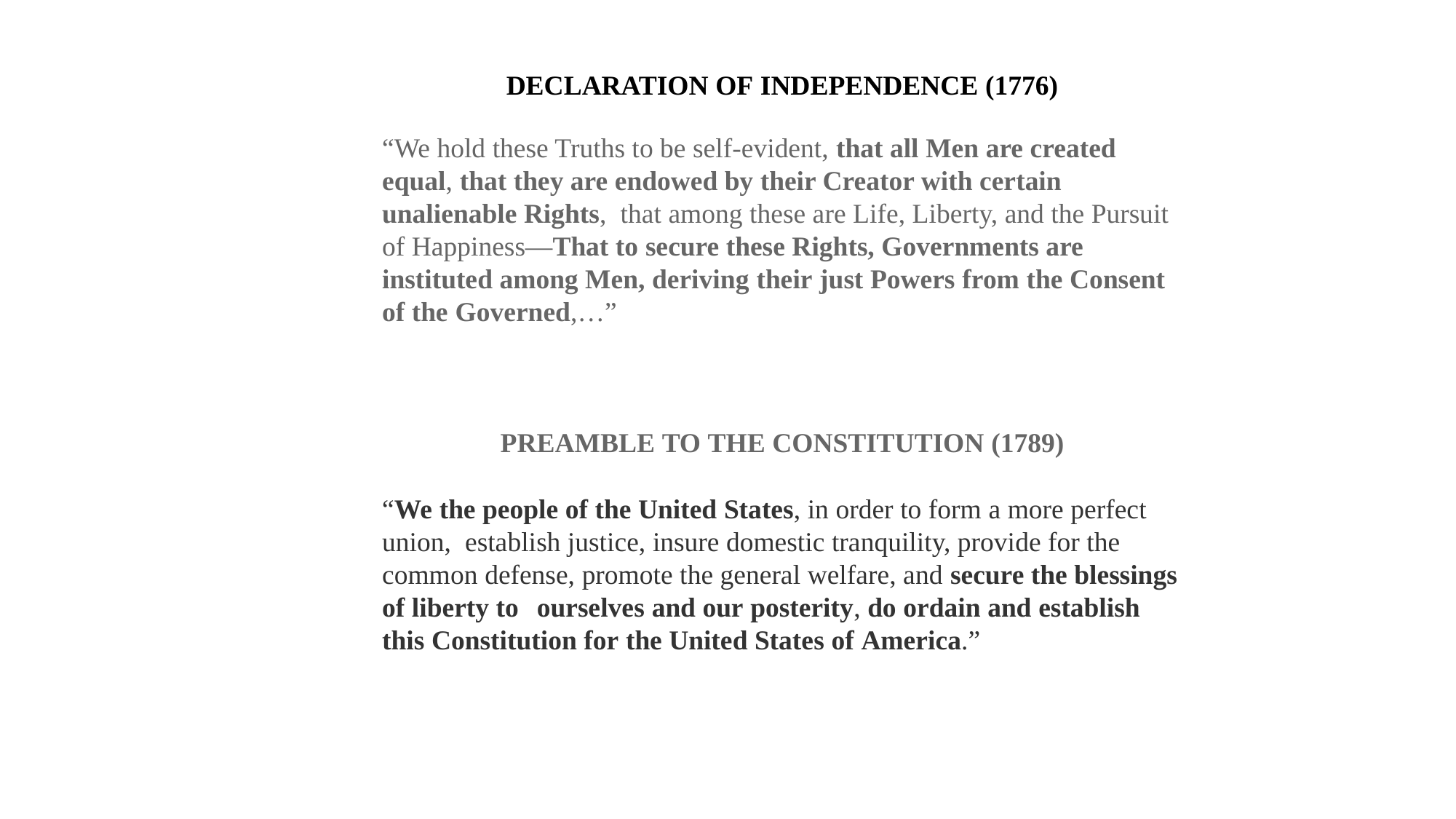

DECLARATION OF INDEPENDENCE (1776)

“We hold these Truths to be self-evident, that all Men are created equal, that they are endowed by their Creator with certain unalienable Rights,  that among these are Life, Liberty, and the Pursuit of Happiness—That to secure these Rights, Governments are instituted among Men, deriving their just Powers from the Consent of the Governed,…”

PREAMBLE TO THE CONSTITUTION (1789)

“We the people of the United States, in order to form a more perfect union,  establish justice, insure domestic tranquility, provide for the common defense, promote the general welfare, and secure the blessings of liberty to       ourselves and our posterity, do ordain and establish
this Constitution for the United States of America.”